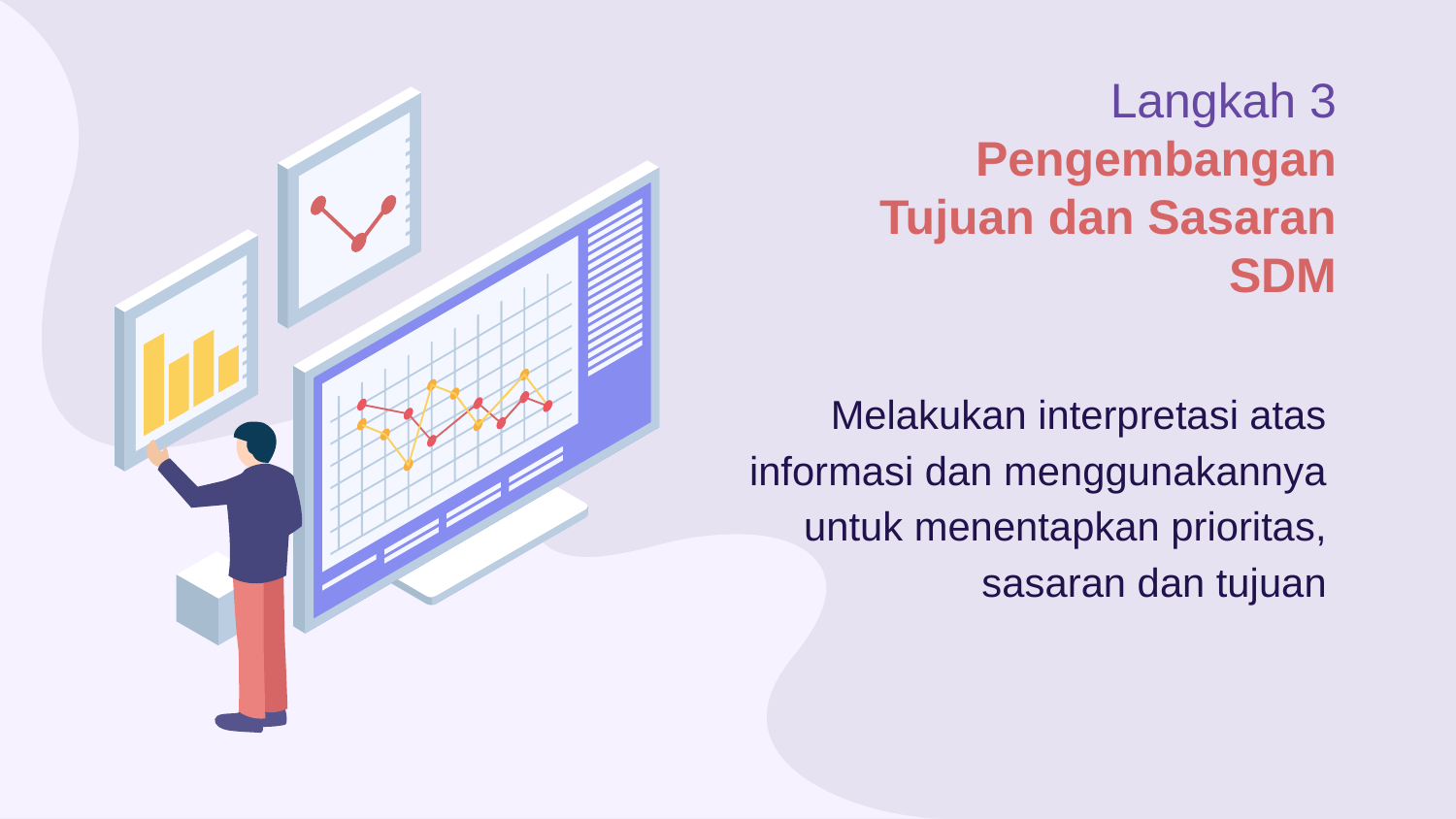

# Langkah 3 Pengembangan Tujuan dan Sasaran SDM
Melakukan interpretasi atas informasi dan menggunakannya untuk menentapkan prioritas, sasaran dan tujuan